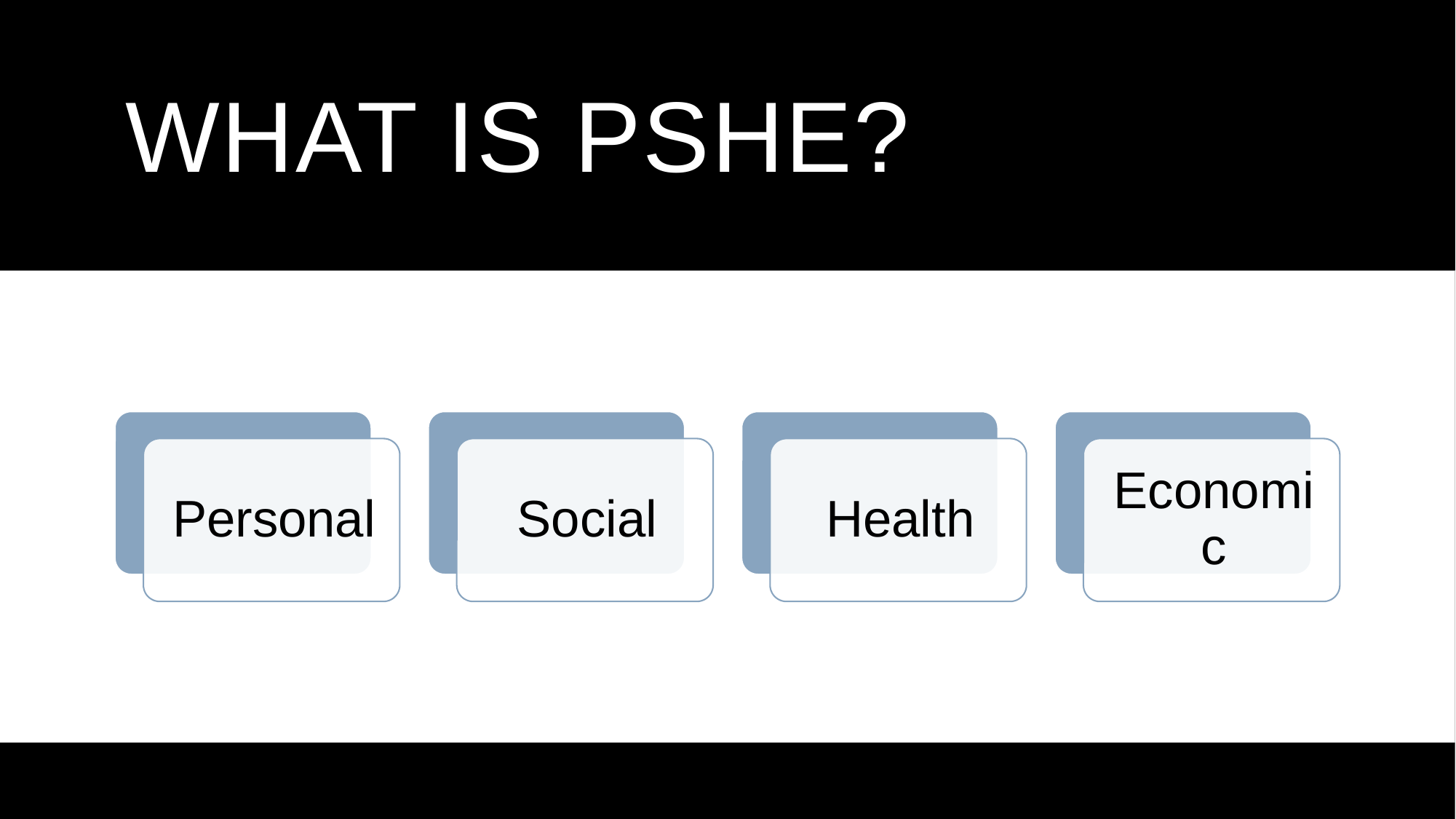

# What is pshe?

Personal
Social
Health
Economic